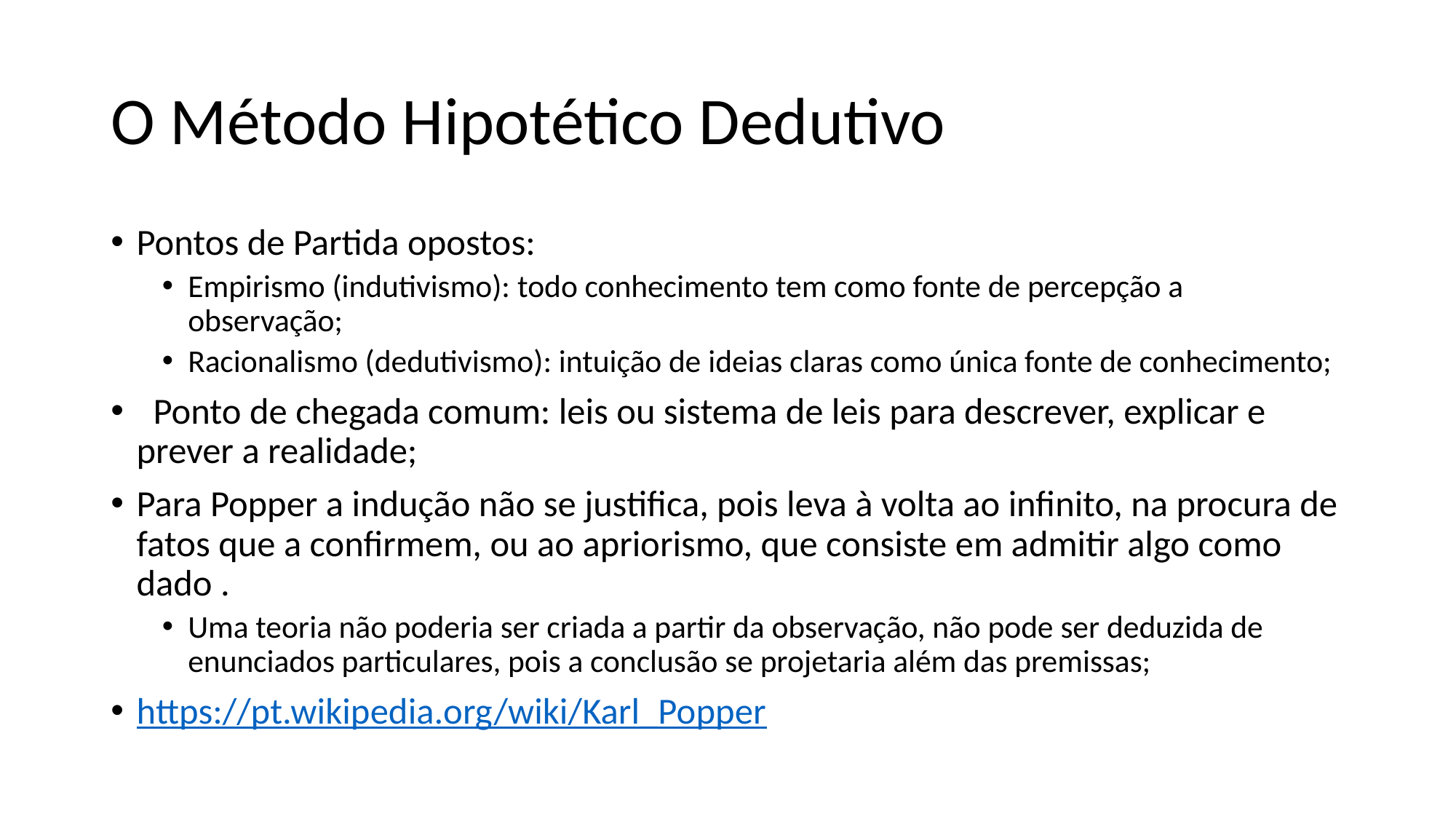

# O Método Hipotético Dedutivo
Pontos de Partida opostos:
Empirismo (indutivismo): todo conhecimento tem como fonte de percepção a observação;
Racionalismo (dedutivismo): intuição de ideias claras como única fonte de conhecimento;
  Ponto de chegada comum: leis ou sistema de leis para descrever, explicar e prever a realidade;
Para Popper a indução não se justifica, pois leva à volta ao infinito, na procura de fatos que a confirmem, ou ao apriorismo, que consiste em admitir algo como dado .
Uma teoria não poderia ser criada a partir da observação, não pode ser deduzida de enunciados particulares, pois a conclusão se projetaria além das premissas;
https://pt.wikipedia.org/wiki/Karl_Popper